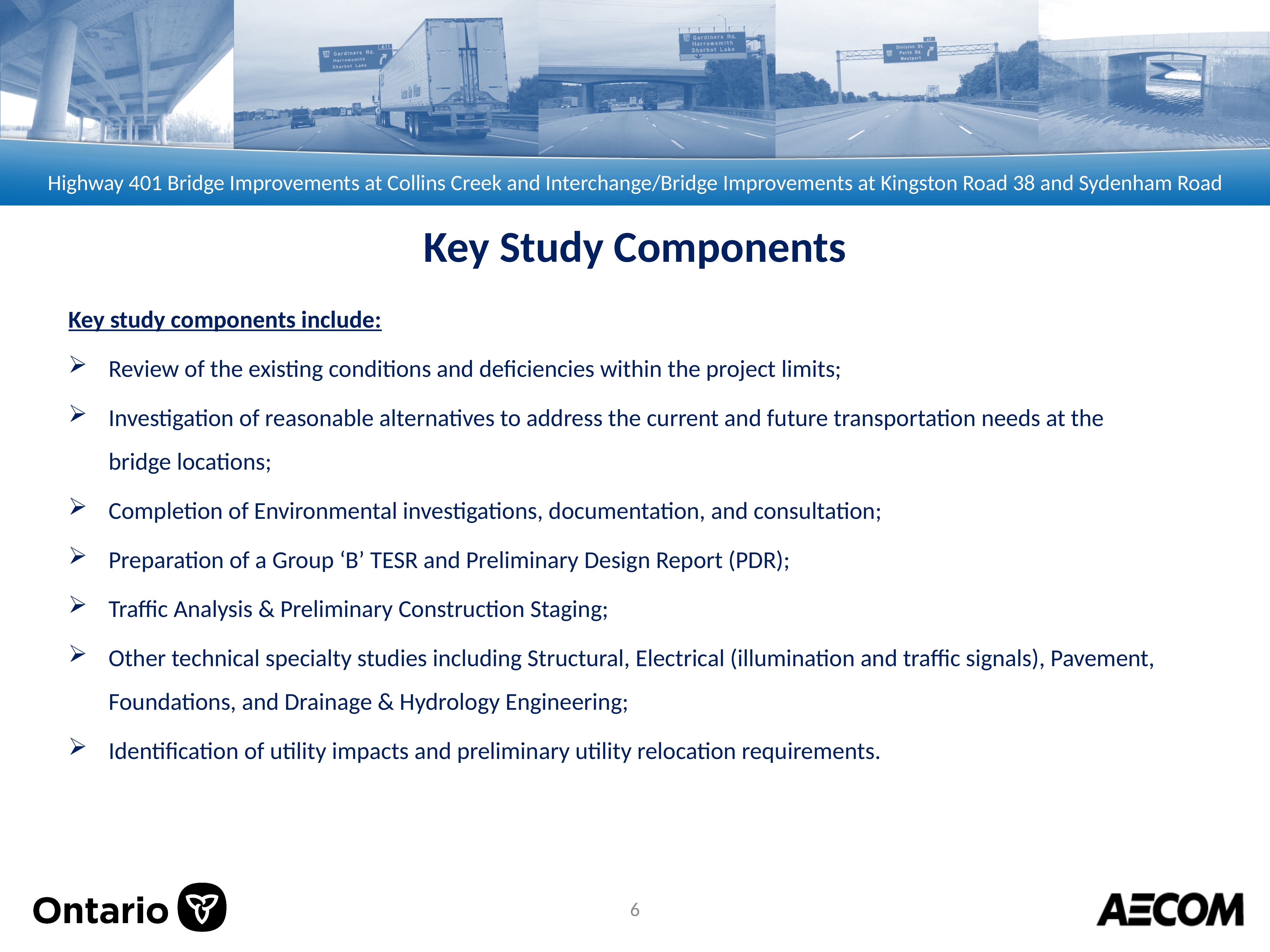

Key Study Components

Key study components include:
Review of the existing conditions and deficiencies within the project limits;
Investigation of reasonable alternatives to address the current and future transportation needs at the bridge locations;
Completion of Environmental investigations, documentation, and consultation;
Preparation of a Group ‘B’ TESR and Preliminary Design Report (PDR);
Traffic Analysis & Preliminary Construction Staging;
Other technical specialty studies including Structural, Electrical (illumination and traffic signals), Pavement, Foundations, and Drainage & Hydrology Engineering;
Identification of utility impacts and preliminary utility relocation requirements.
6